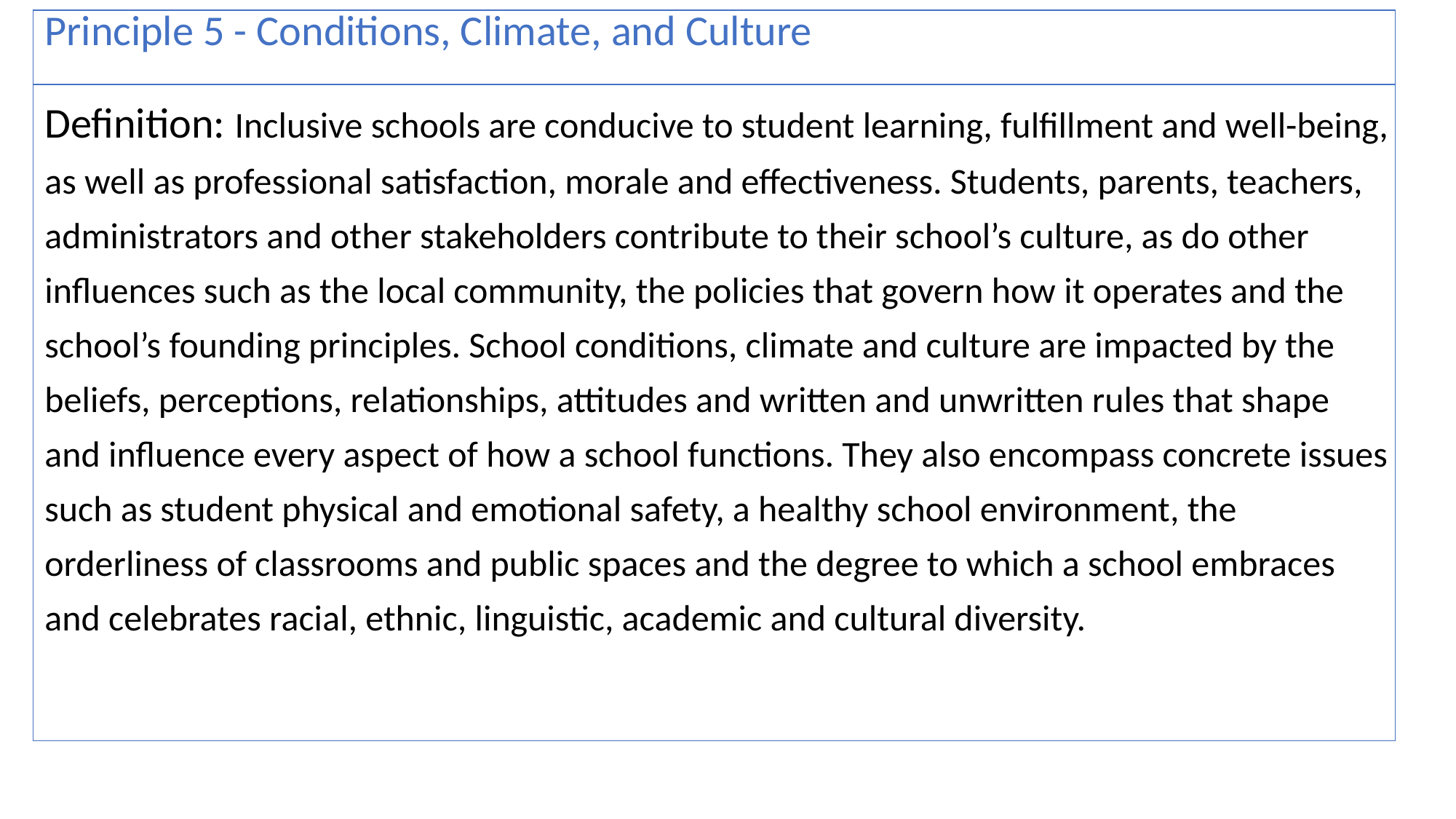

| Principle 5 - Conditions, Climate, and Culture |
| --- |
| Definition: Inclusive schools are conducive to student learning, fulfillment and well-being, as well as professional satisfaction, morale and effectiveness. Students, parents, teachers, administrators and other stakeholders contribute to their school’s culture, as do other influences such as the local community, the policies that govern how it operates and the school’s founding principles. School conditions, climate and culture are impacted by the beliefs, perceptions, relationships, attitudes and written and unwritten rules that shape and influence every aspect of how a school functions. They also encompass concrete issues such as student physical and emotional safety, a healthy school environment, the orderliness of classrooms and public spaces and the degree to which a school embraces and celebrates racial, ethnic, linguistic, academic and cultural diversity. |